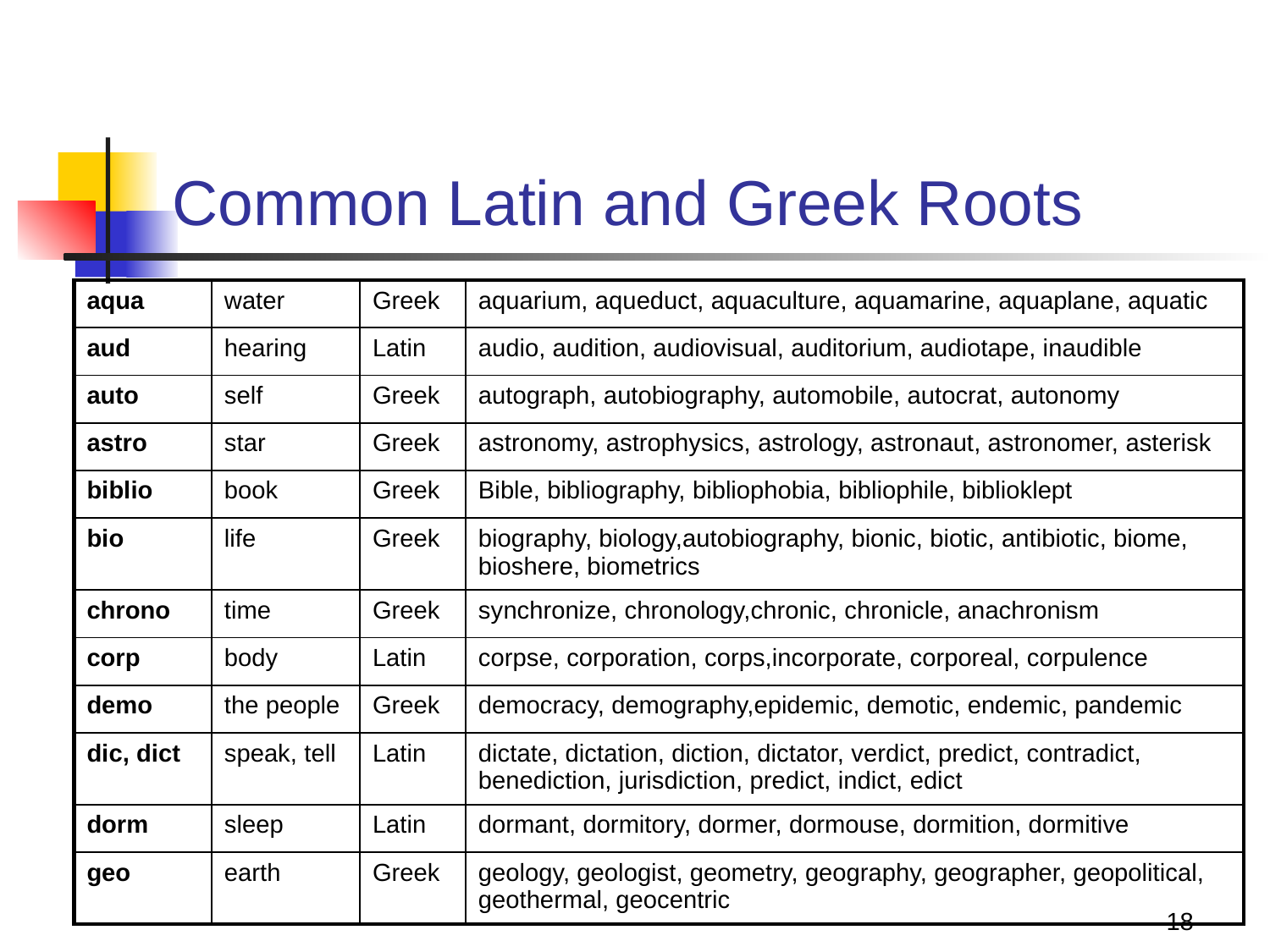

# Common Latin and Greek Roots
| aqua | water | Greek | aquarium, aqueduct, aquaculture, aquamarine, aquaplane, aquatic |
| --- | --- | --- | --- |
| aud | hearing | Latin | audio, audition, audiovisual, auditorium, audiotape, inaudible |
| auto | self | Greek | autograph, autobiography, automobile, autocrat, autonomy |
| astro | star | Greek | astronomy, astrophysics, astrology, astronaut, astronomer, asterisk |
| biblio | book | Greek | Bible, bibliography, bibliophobia, bibliophile, biblioklept |
| bio | life | Greek | biography, biology,autobiography, bionic, biotic, antibiotic, biome, bioshere, biometrics |
| chrono | time | Greek | synchronize, chronology,chronic, chronicle, anachronism |
| corp | body | Latin | corpse, corporation, corps,incorporate, corporeal, corpulence |
| demo | the people | Greek | democracy, demography,epidemic, demotic, endemic, pandemic |
| dic, dict | speak, tell | Latin | dictate, dictation, diction, dictator, verdict, predict, contradict, benediction, jurisdiction, predict, indict, edict |
| dorm | sleep | Latin | dormant, dormitory, dormer, dormouse, dormition, dormitive |
| geo | earth | Greek | geology, geologist, geometry, geography, geographer, geopolitical, geothermal, geocentric |
18